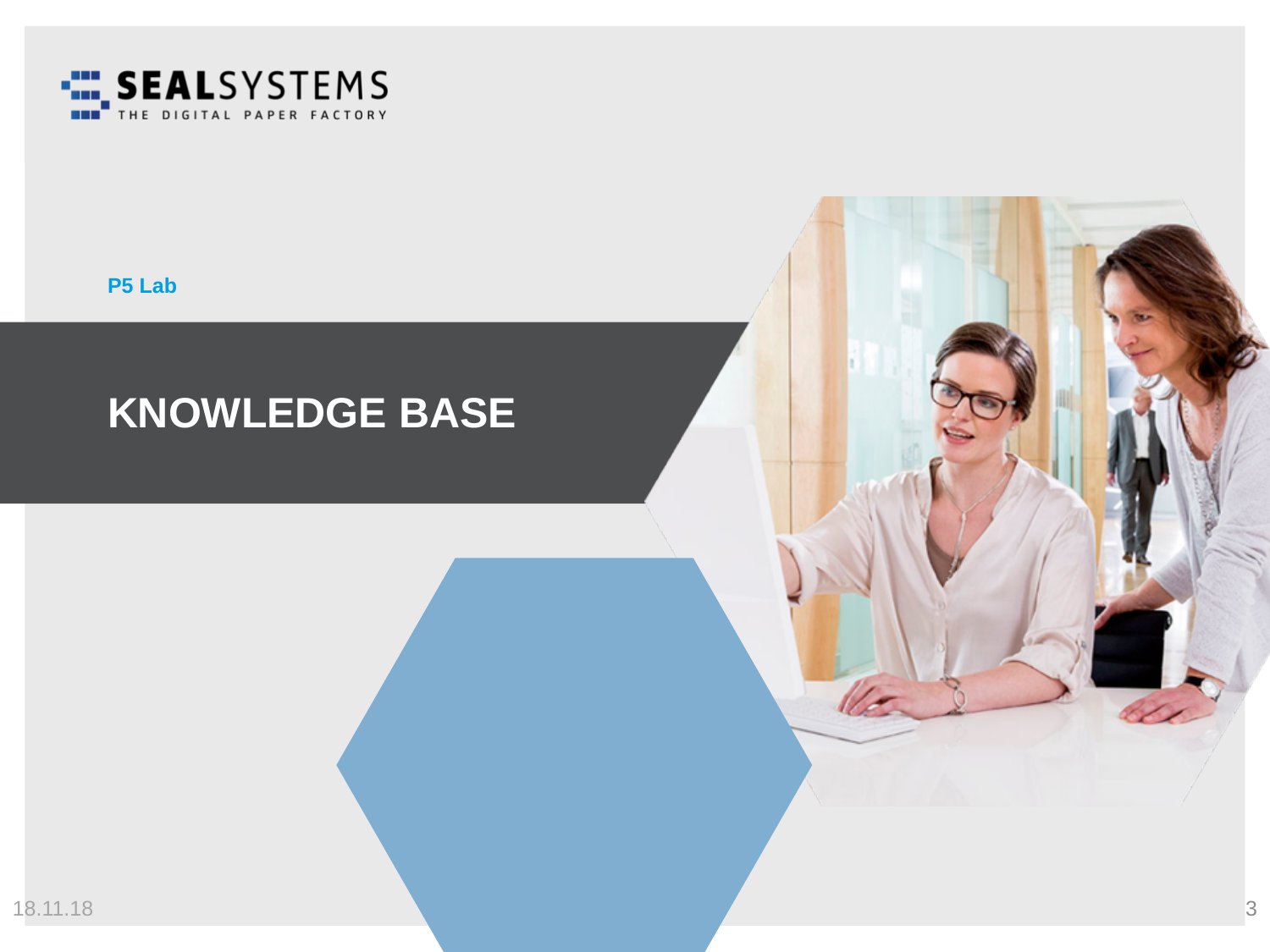

P5 Lab
# Knowledge Base
18.11.18
3